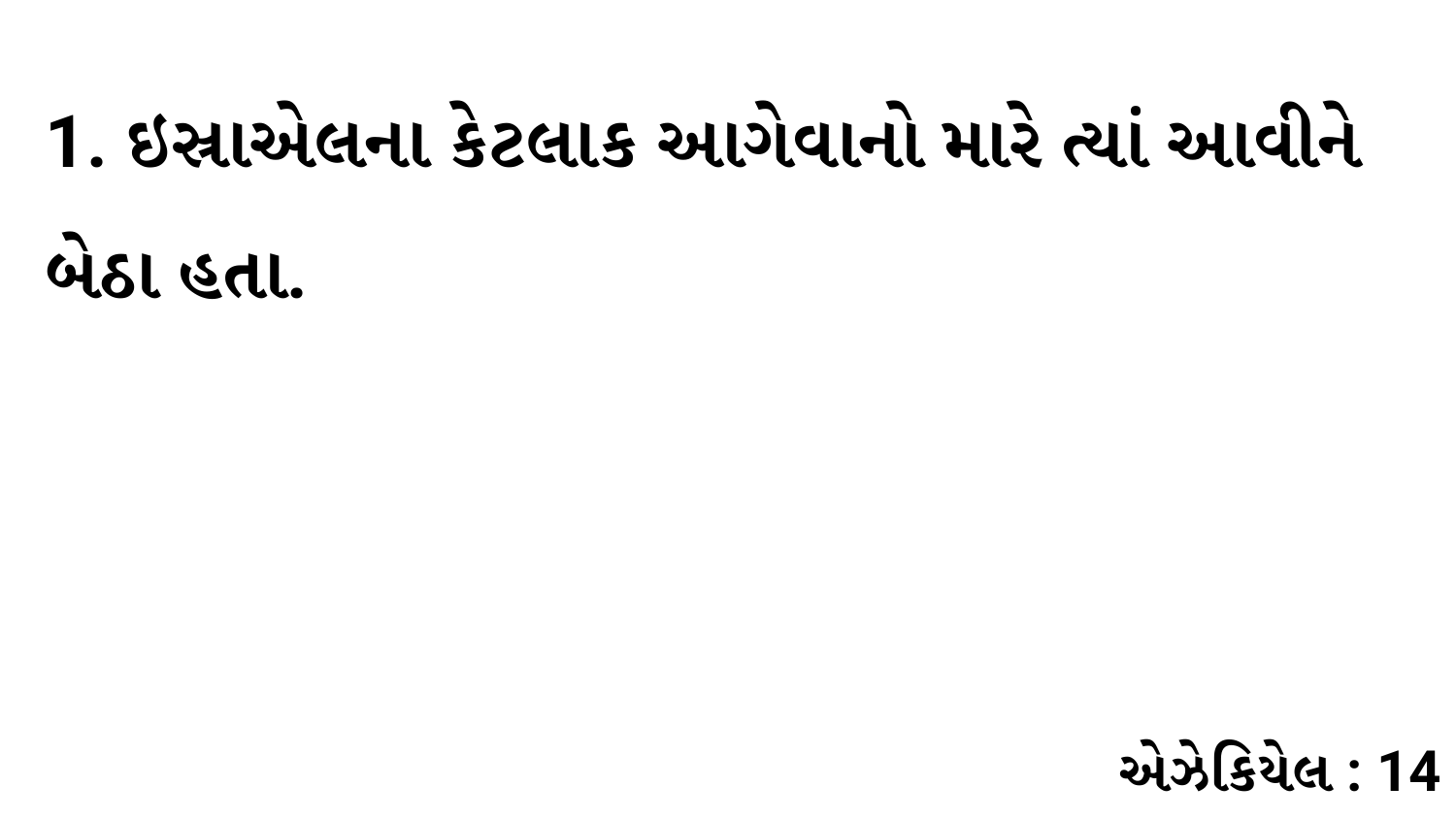

1. ઇસ્રાએલના કેટલાક આગેવાનો મારે ત્યાં આવીને બેઠા હતા.
એઝેકિયેલ : 14